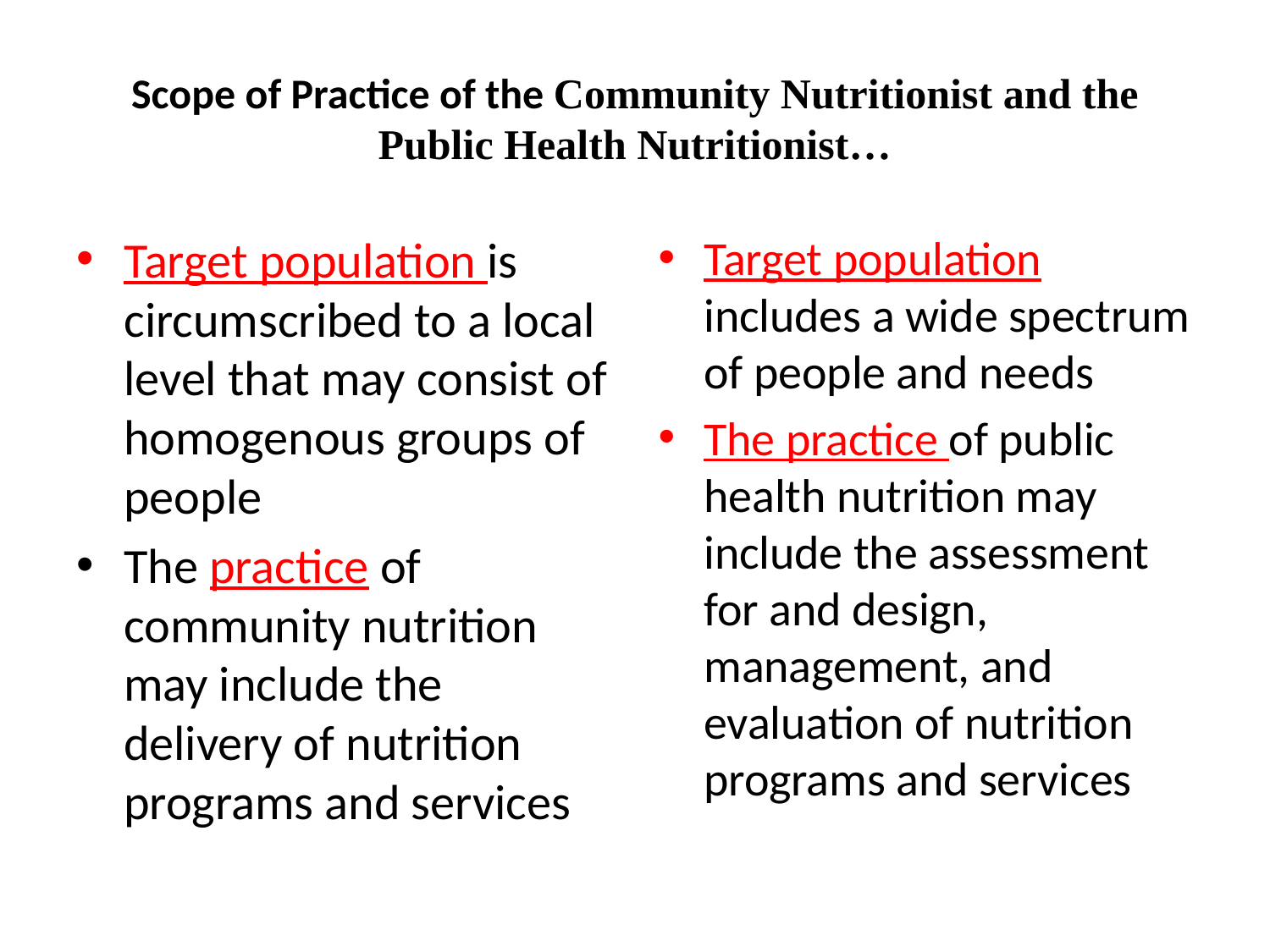

# Scope of Practice of the Community Nutritionist and the Public Health Nutritionist…
Target population is circumscribed to a local level that may consist of homogenous groups of people
The practice of community nutrition may include the delivery of nutrition programs and services
Target population includes a wide spectrum of people and needs
The practice of public health nutrition may include the assessment for and design, management, and evaluation of nutrition programs and services